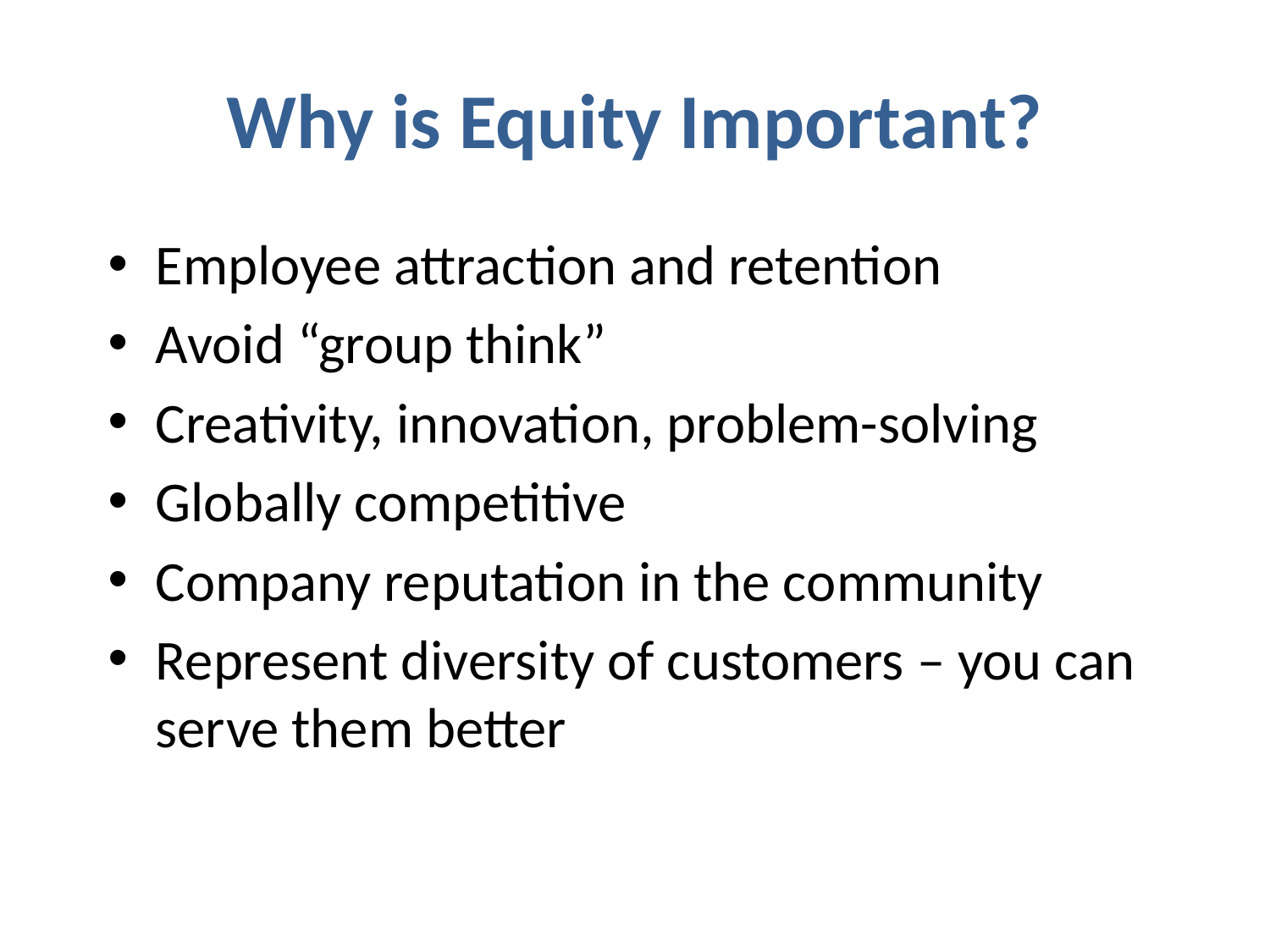

# Why is Equity Important?
Employee attraction and retention
Avoid “group think”
Creativity, innovation, problem-solving
Globally competitive
Company reputation in the community
Represent diversity of customers – you can serve them better